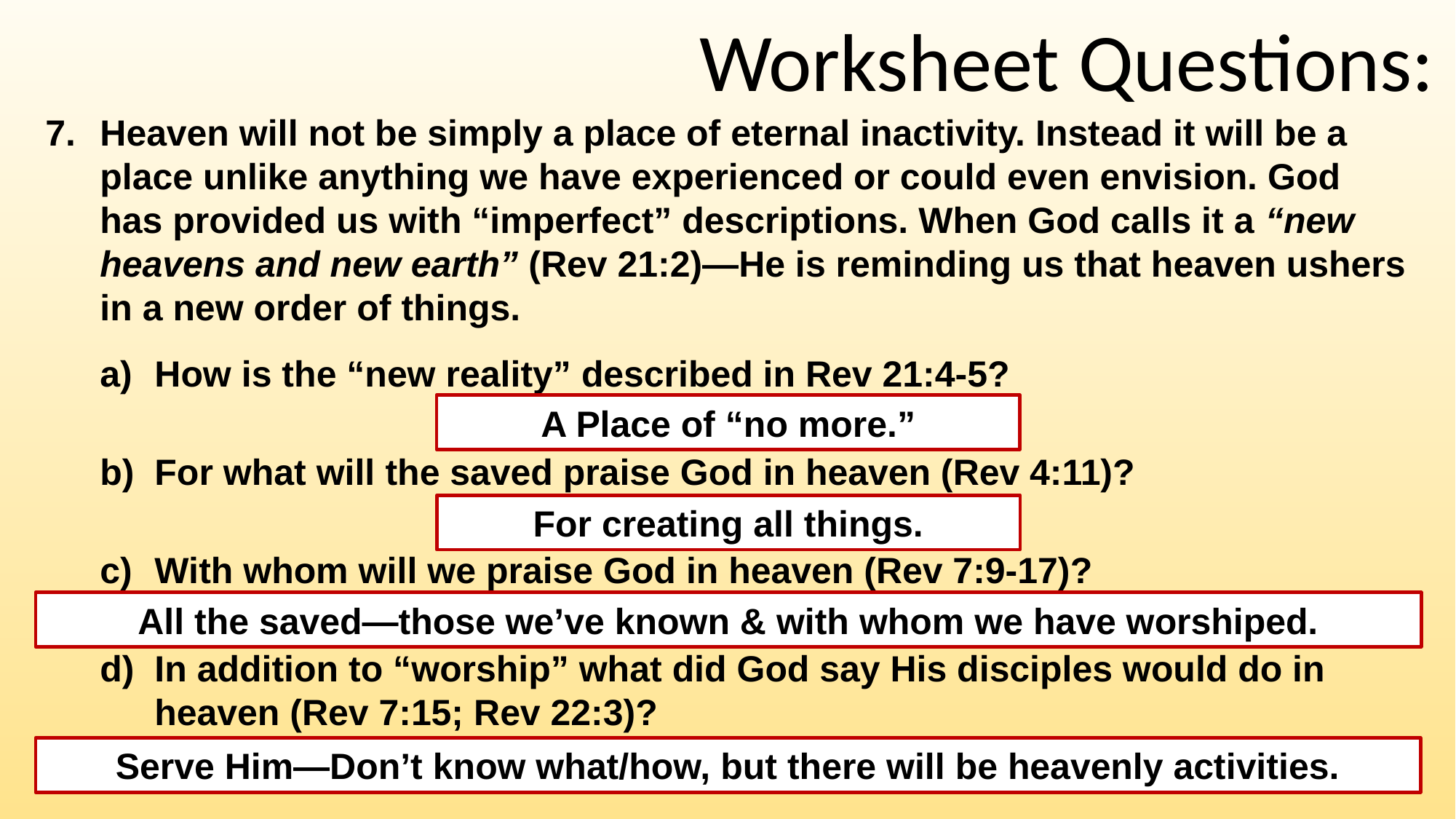

Worksheet Questions:
Heaven will not be simply a place of eternal inactivity. Instead it will be a place unlike anything we have experienced or could even envision. God has provided us with “imperfect” descriptions. When God calls it a “new heavens and new earth” (Rev 21:2)—He is reminding us that heaven ushers in a new order of things.
How is the “new reality” described in Rev 21:4-5?
For what will the saved praise God in heaven (Rev 4:11)?
With whom will we praise God in heaven (Rev 7:9-17)?
In addition to “worship” what did God say His disciples would do in heaven (Rev 7:15; Rev 22:3)?
A Place of “no more.”
For creating all things.
All the saved—those we’ve known & with whom we have worshiped.
Serve Him—Don’t know what/how, but there will be heavenly activities.